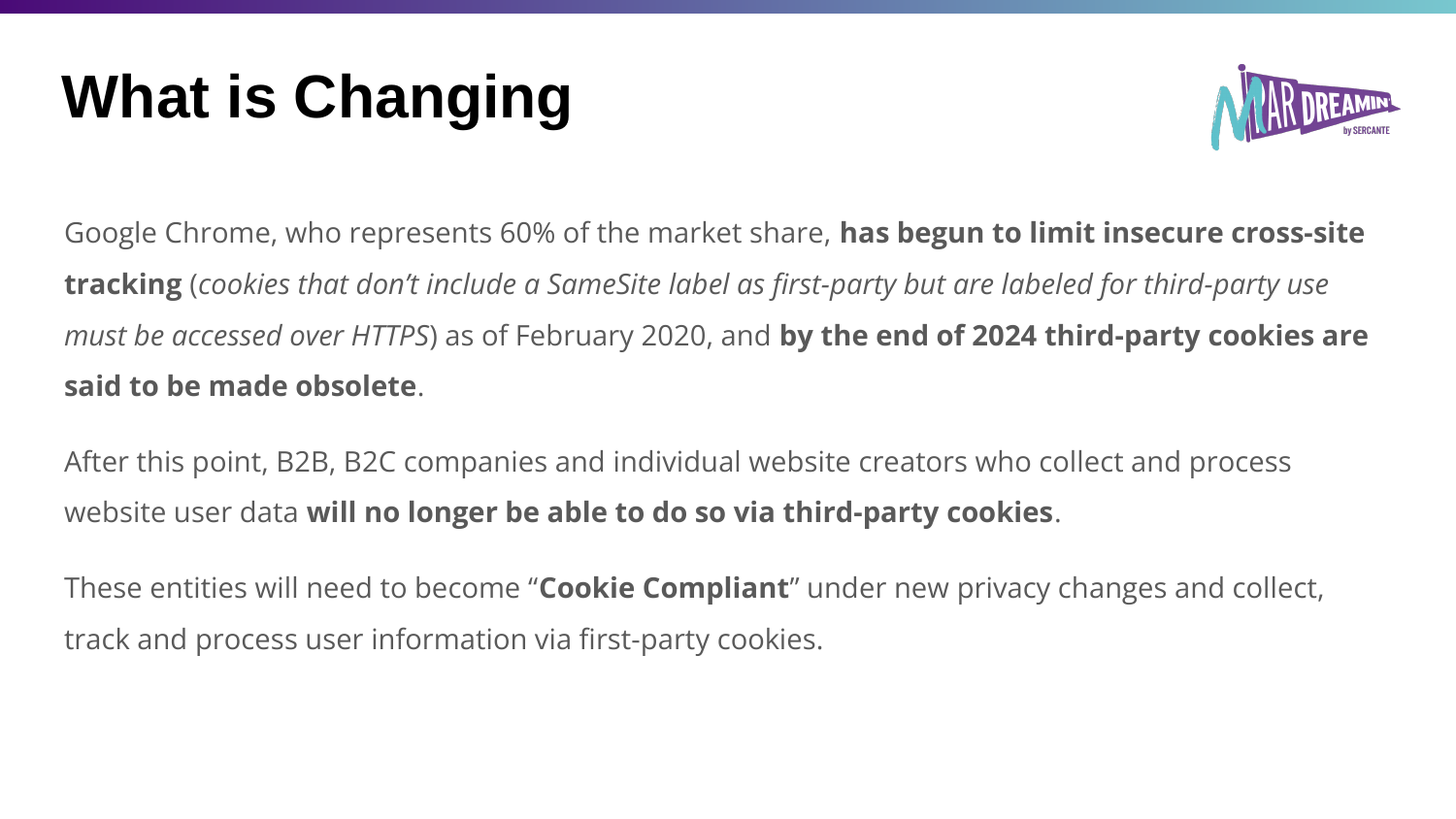

# What is Changing
Google Chrome, who represents 60% of the market share, has begun to limit insecure cross-site tracking (cookies that don’t include a SameSite label as first-party but are labeled for third-party use must be accessed over HTTPS) as of February 2020, and by the end of 2024 third-party cookies are said to be made obsolete.
After this point, B2B, B2C companies and individual website creators who collect and process website user data will no longer be able to do so via third-party cookies.
These entities will need to become “Cookie Compliant” under new privacy changes and collect, track and process user information via first-party cookies.